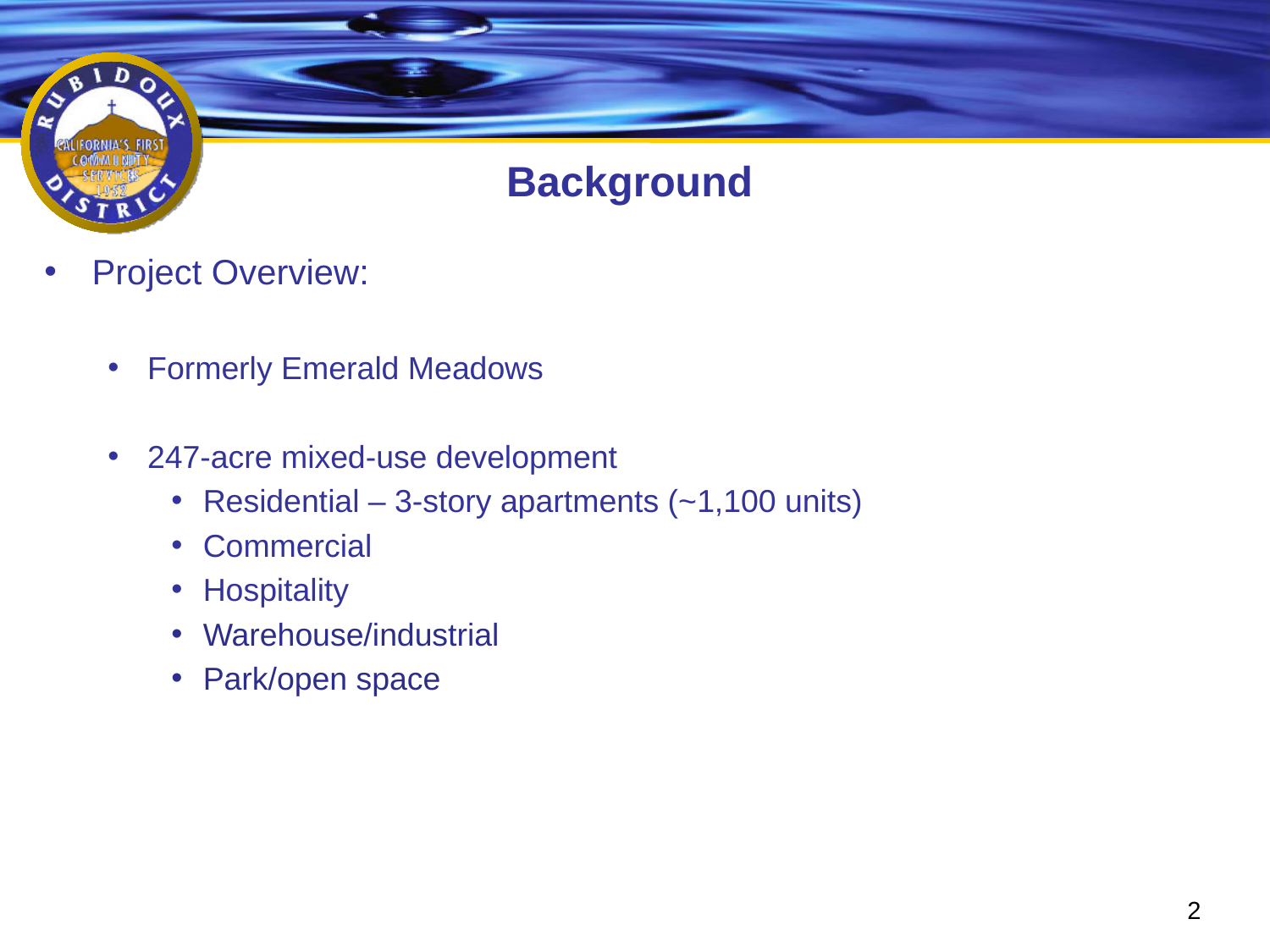

# Background
Project Overview:

Formerly Emerald Meadows

247-acre mixed-use development
Residential – 3-story apartments (~1,100 units)
Commercial
Hospitality
Warehouse/industrial
Park/open space

2